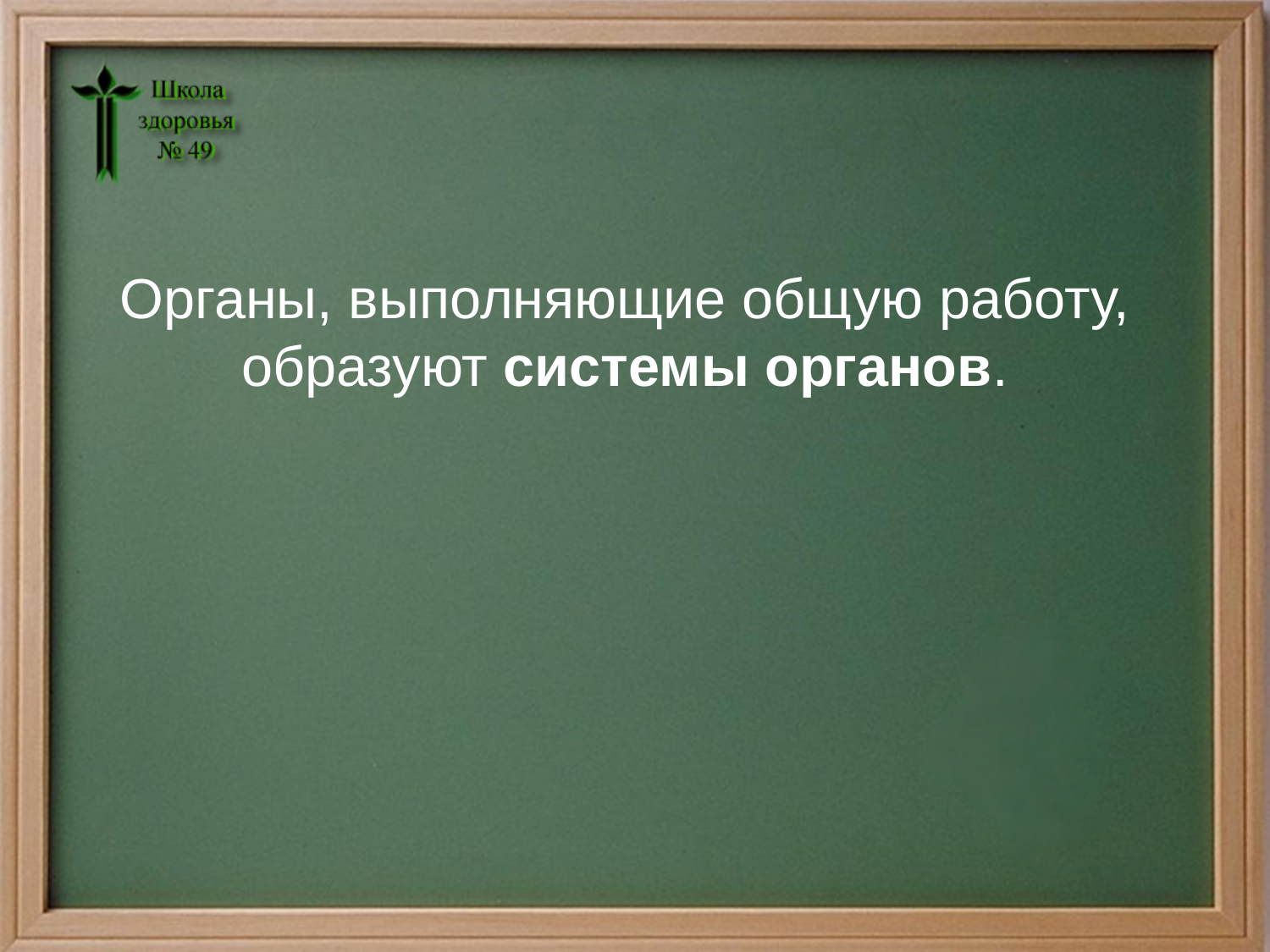

Органы, выполняющие общую работу, образуют системы органов.